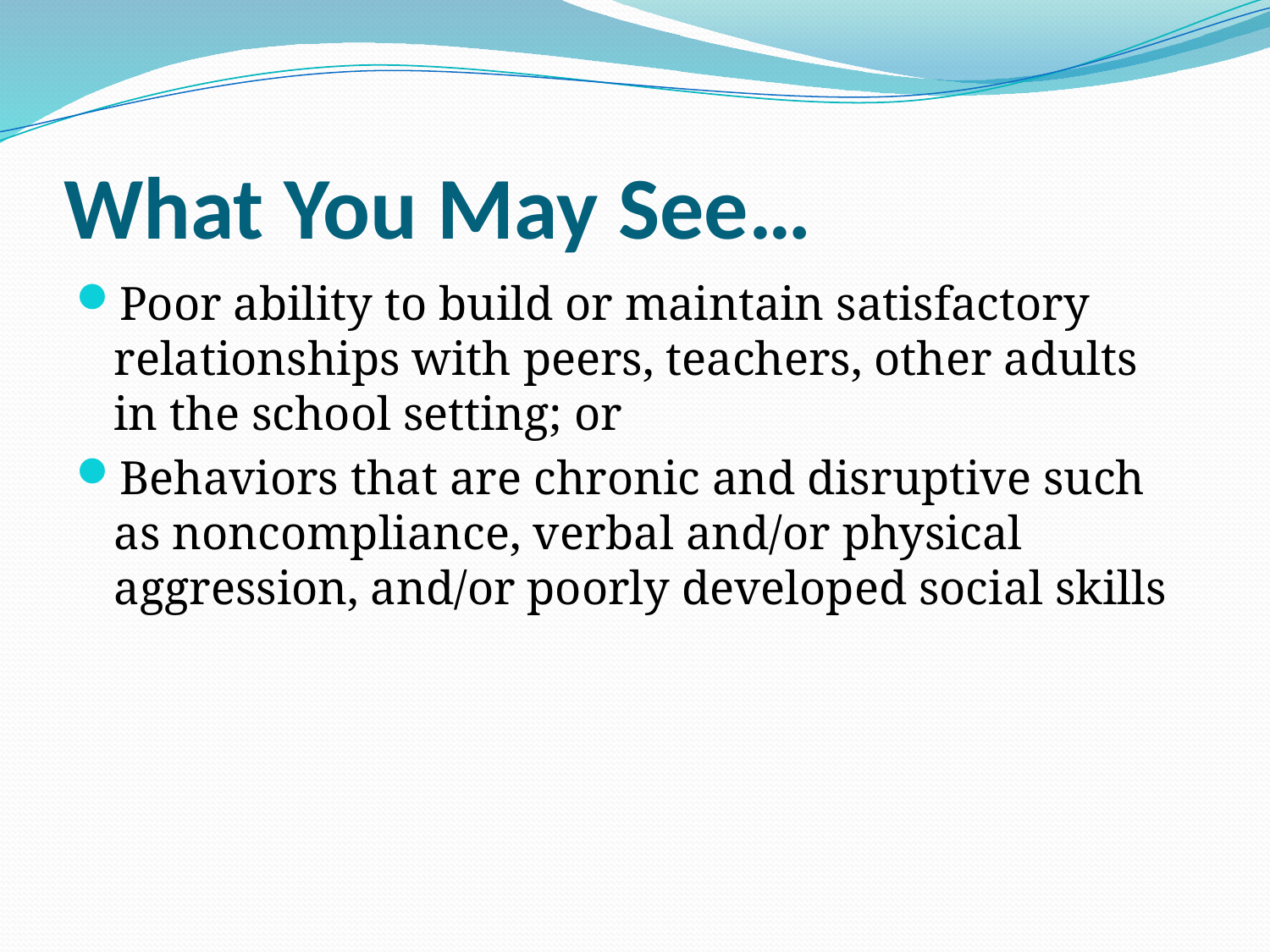

What You May See…
Poor ability to build or maintain satisfactory  relationships with peers, teachers, other adults in the school setting; or
Behaviors that are chronic and disruptive such as noncompliance, verbal and/or physical aggression, and/or poorly developed social skills